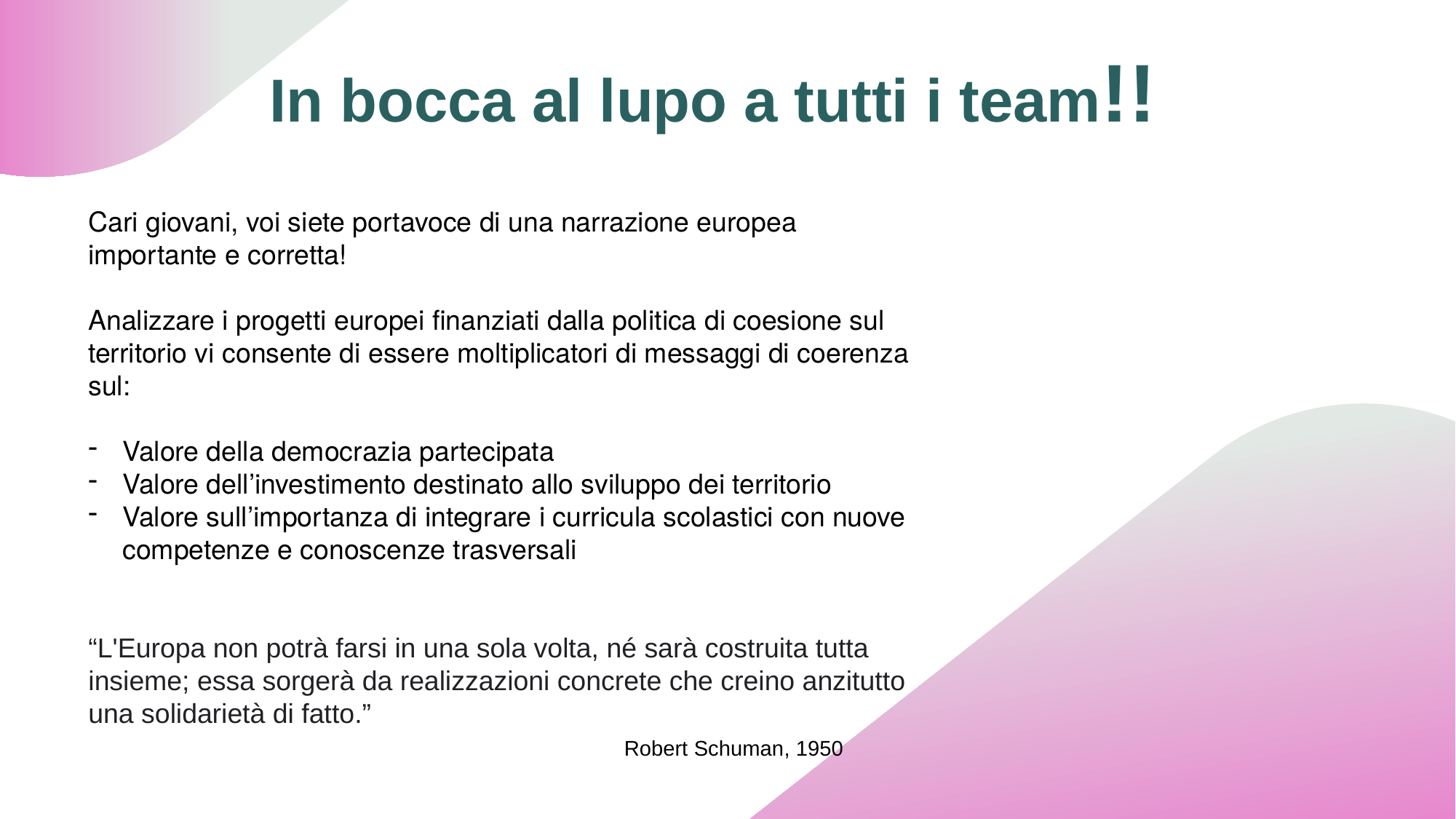

In bocca al lupo a tutti i team!!

Cari giovani, voi siete portavoce di una narrazione europea importante e corretta!

Analizzare i progetti europei finanziati dalla politica di coesione sul territorio vi consente di essere moltiplicatori di messaggi di coerenza sul:

Valore della democrazia partecipata
Valore dell’investimento destinato allo sviluppo dei territorio
Valore sull’importanza di integrare i curricula scolastici con nuove competenze e conoscenze trasversali

“L'Europa non potrà farsi in una sola volta, né sarà costruita tutta insieme; essa sorgerà da realizzazioni concrete che creino anzitutto una solidarietà di fatto.”
				             Robert Schuman, 1950